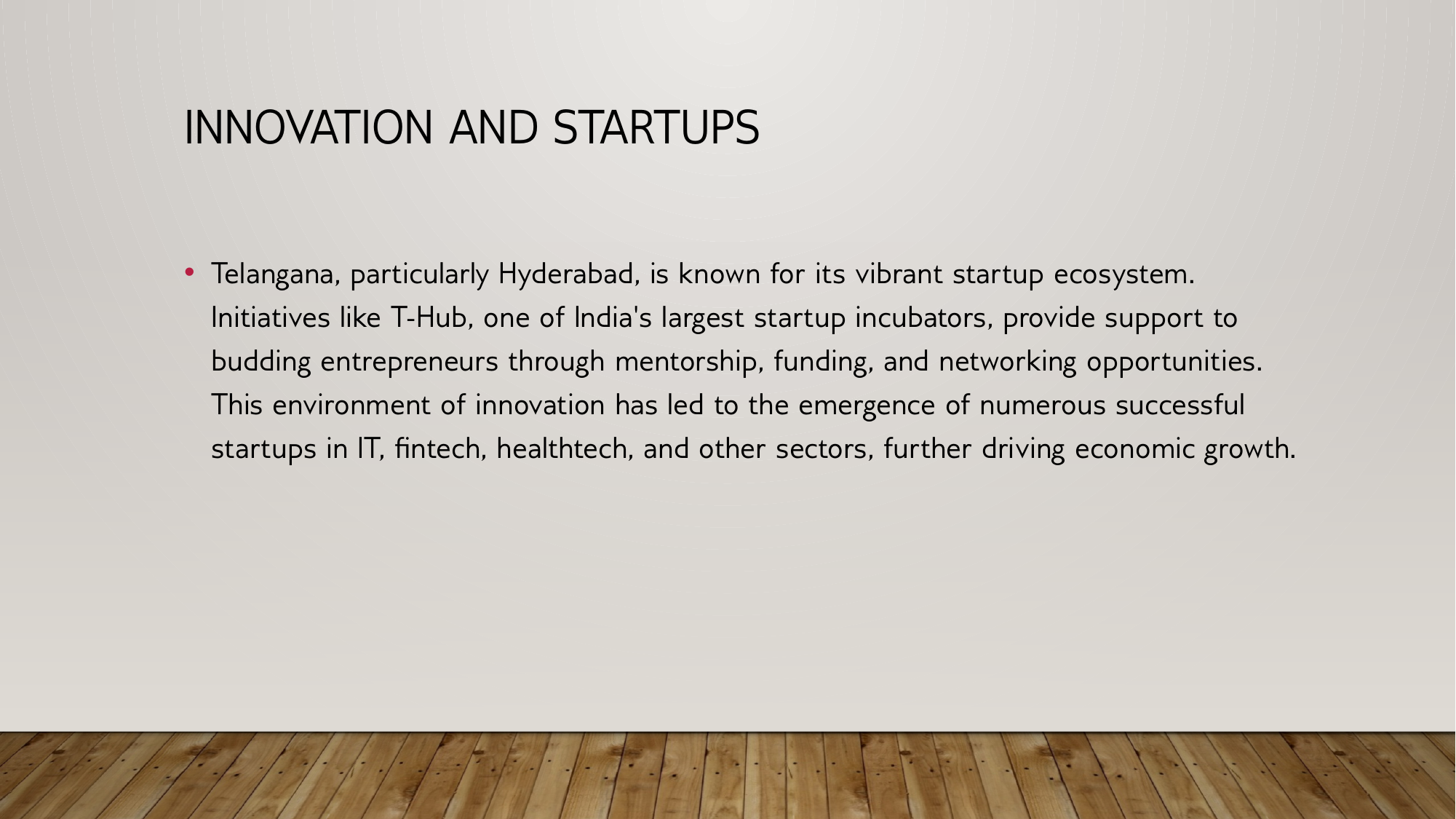

# Innovation and Startups
Telangana, particularly Hyderabad, is known for its vibrant startup ecosystem. Initiatives like T-Hub, one of India's largest startup incubators, provide support to budding entrepreneurs through mentorship, funding, and networking opportunities. This environment of innovation has led to the emergence of numerous successful startups in IT, fintech, healthtech, and other sectors, further driving economic growth.